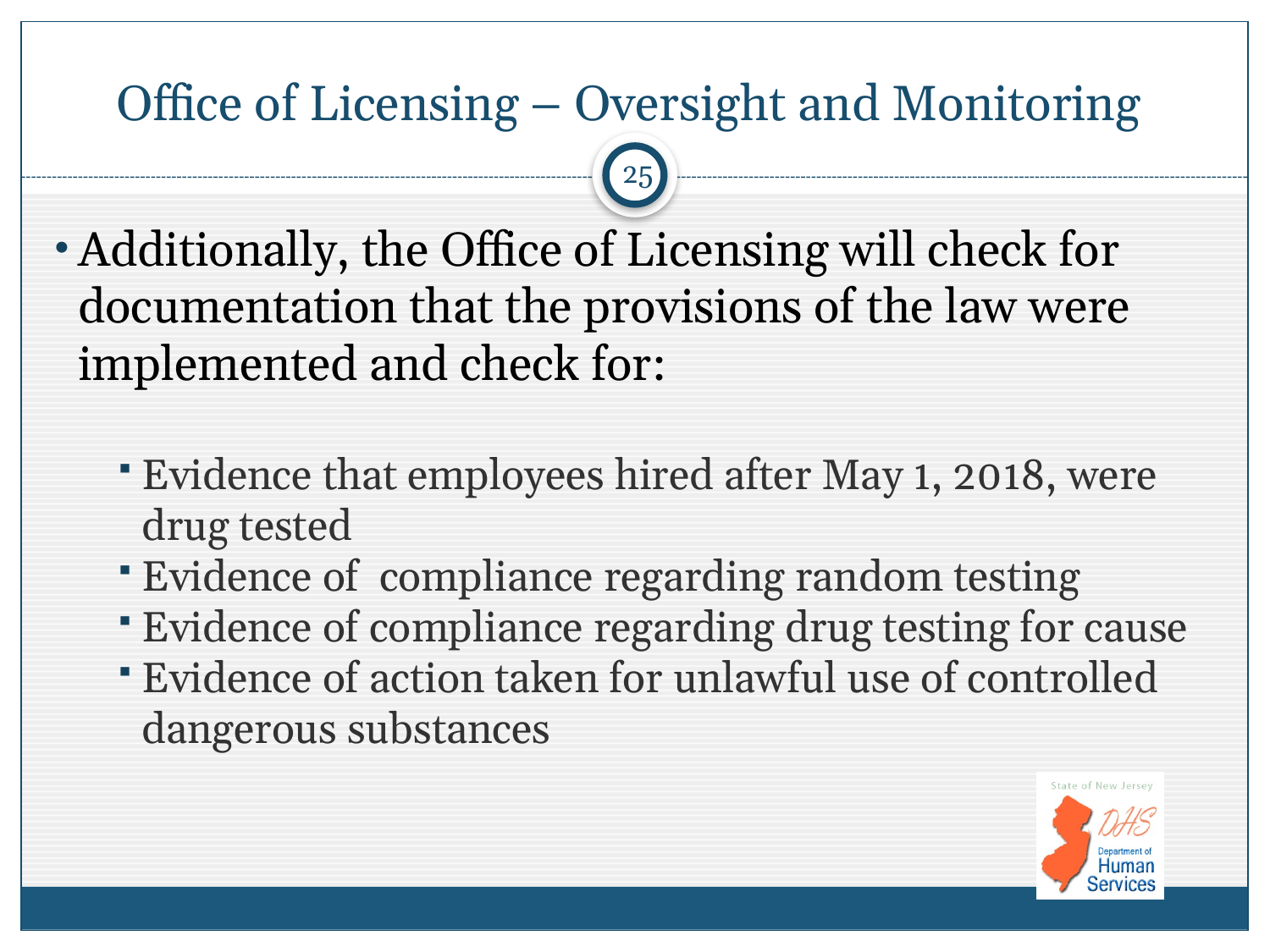

# Office of Licensing – Oversight and Monitoring
25
Additionally, the Office of Licensing will check for documentation that the provisions of the law were implemented and check for:

Evidence that employees hired after May 1, 2018, were drug tested
Evidence of  compliance regarding random testing
Evidence of compliance regarding drug testing for cause
Evidence of action taken for unlawful use of controlled dangerous substances